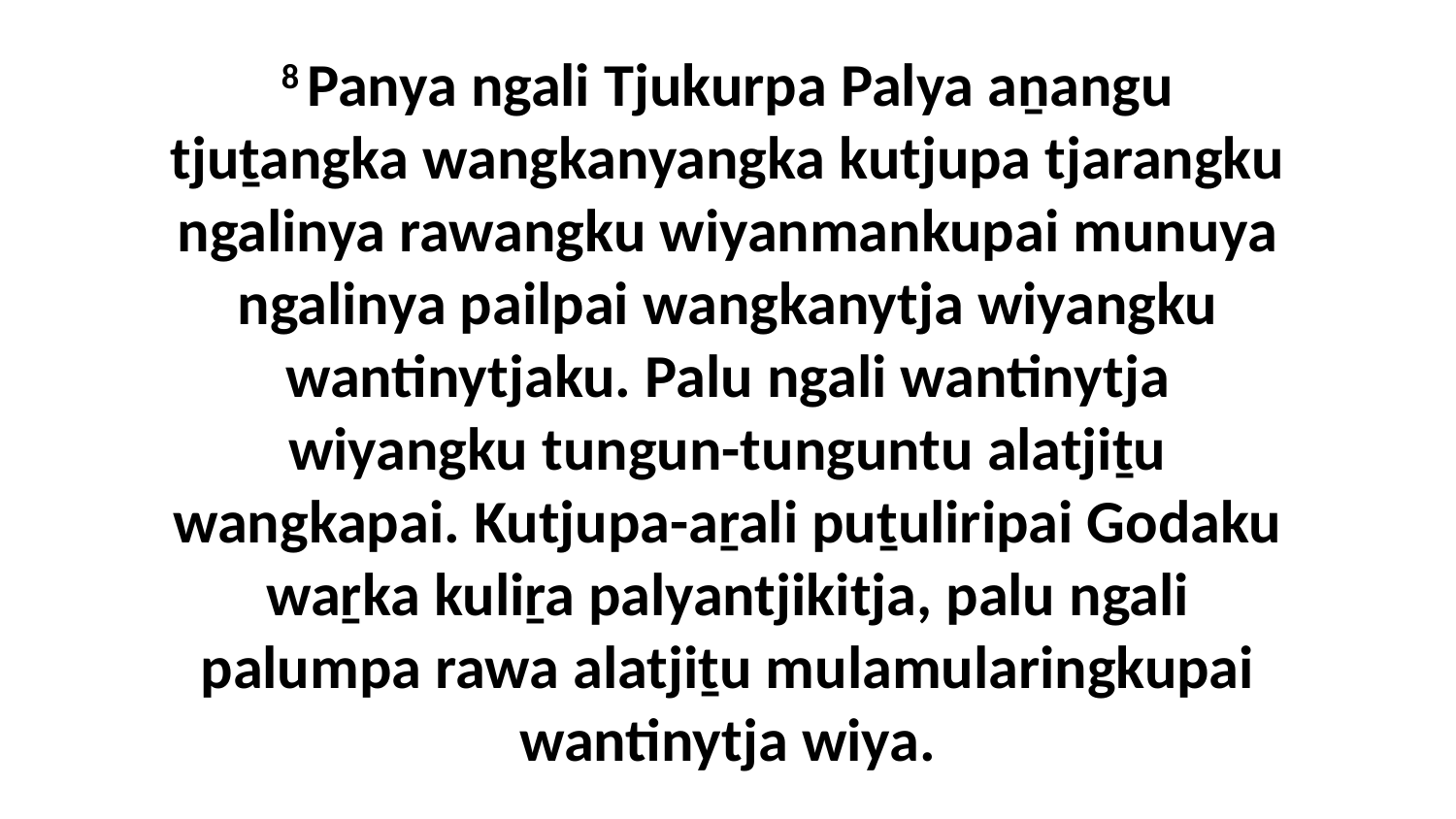

8 Panya ngali Tjukurpa Palya aṉangu tjuṯangka wangkanyangka kutjupa tjarangku ngalinya rawangku wiyanmankupai munuya ngalinya pailpai wangkanytja wiyangku wantinytjaku. Palu ngali wantinytja wiyangku tungun-tunguntu alatjiṯu wangkapai. Kutjupa-aṟali puṯuliripai Godaku waṟka kuliṟa palyantjikitja, palu ngali palumpa rawa alatjiṯu mulamularingkupai wantinytja wiya.